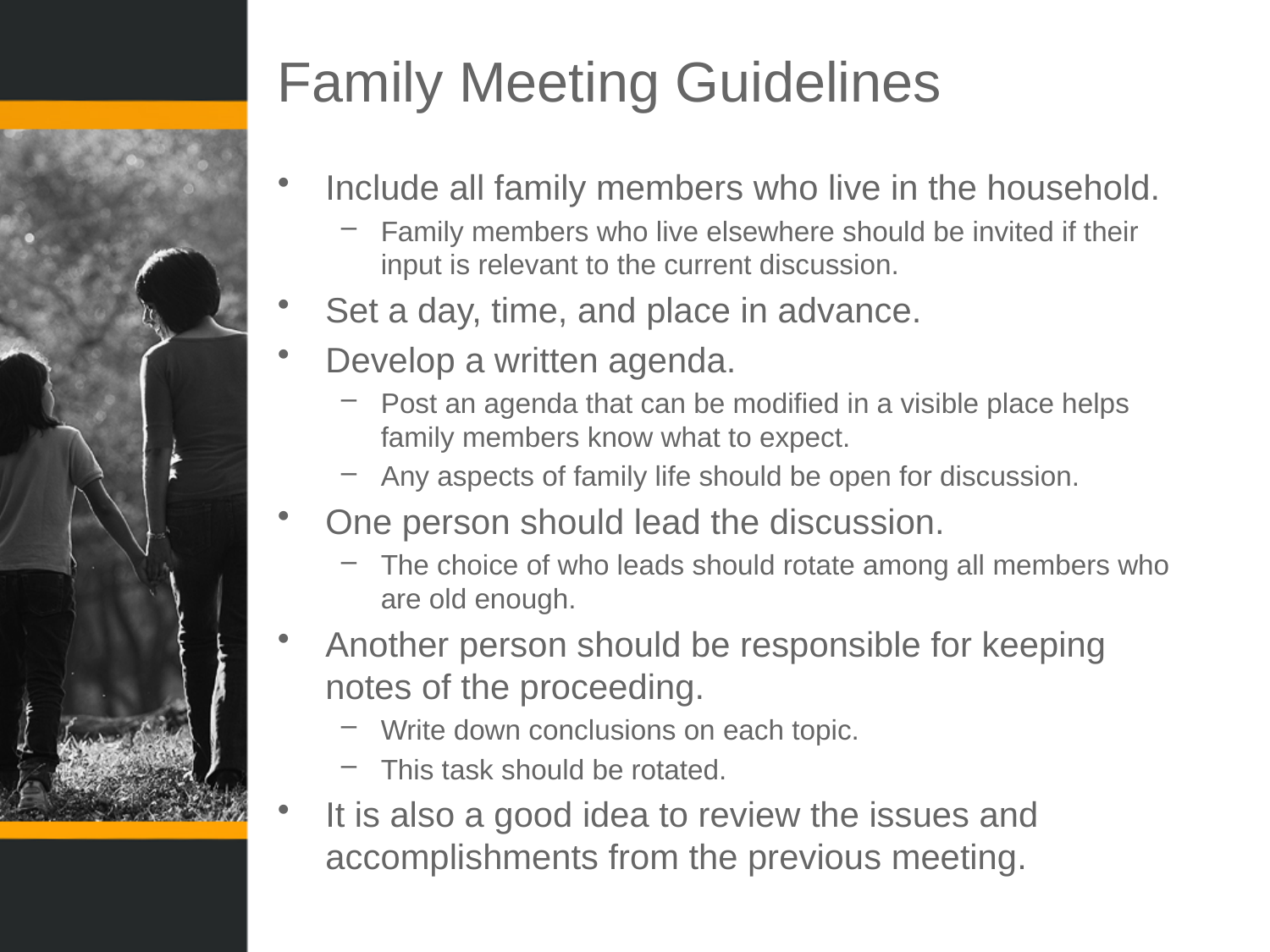

# Family Meeting Guidelines
Include all family members who live in the household.
Family members who live elsewhere should be invited if their input is relevant to the current discussion.
Set a day, time, and place in advance.
Develop a written agenda.
Post an agenda that can be modified in a visible place helps family members know what to expect.
Any aspects of family life should be open for discussion.
One person should lead the discussion.
The choice of who leads should rotate among all members who are old enough.
Another person should be responsible for keeping notes of the proceeding.
Write down conclusions on each topic.
This task should be rotated.
It is also a good idea to review the issues and accomplishments from the previous meeting.